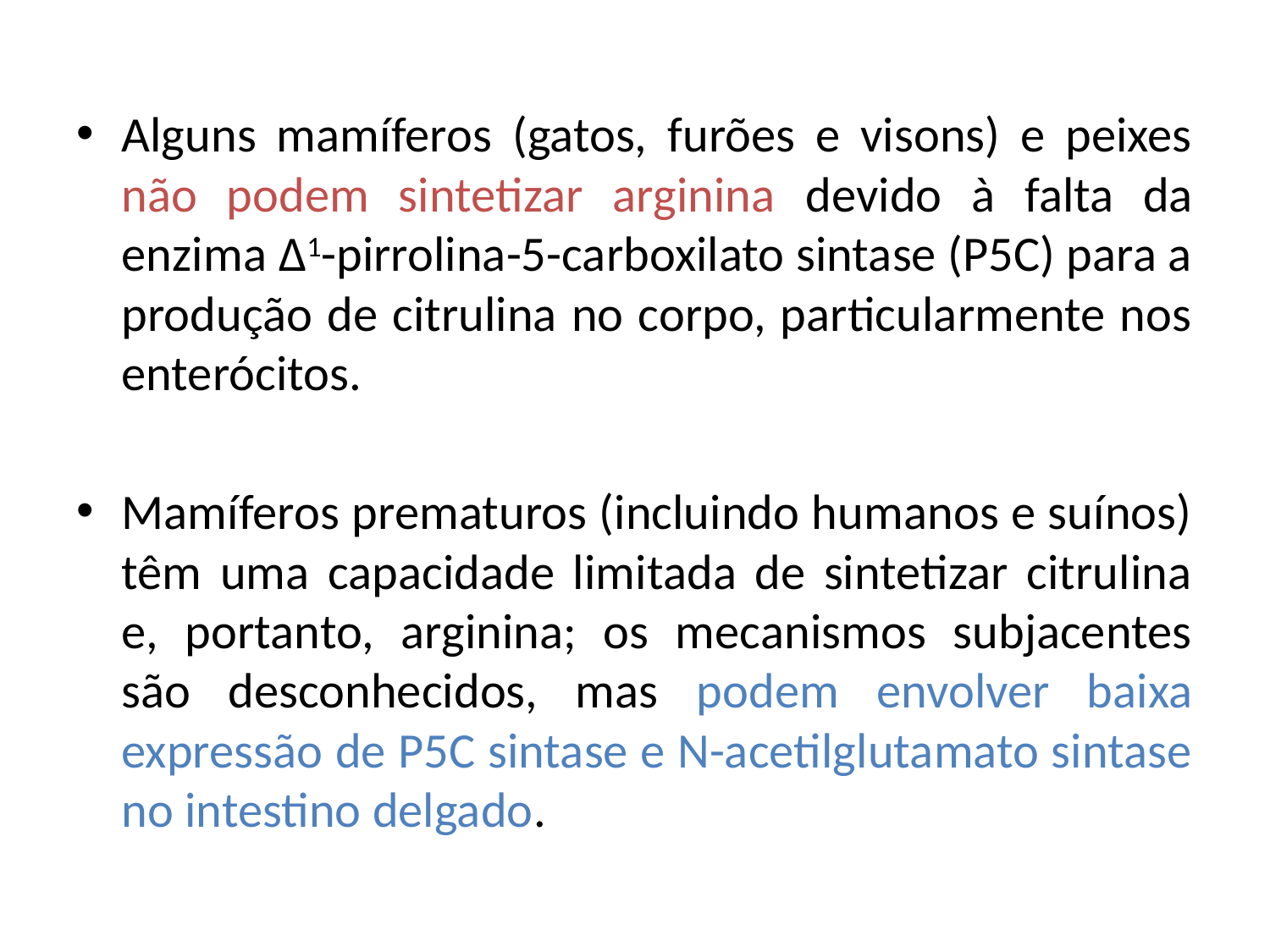

Alguns mamíferos (gatos, furões e visons) e peixes não podem sintetizar arginina devido à falta da enzima Δ1-pirrolina-5-carboxilato sintase (P5C) para a produção de citrulina no corpo, particularmente nos enterócitos.

Mamíferos prematuros (incluindo humanos e suínos) têm uma capacidade limitada de sintetizar citrulina e, portanto, arginina; os mecanismos subjacentes são desconhecidos, mas podem envolver baixa expressão de P5C sintase e N-acetilglutamato sintase no intestino delgado.